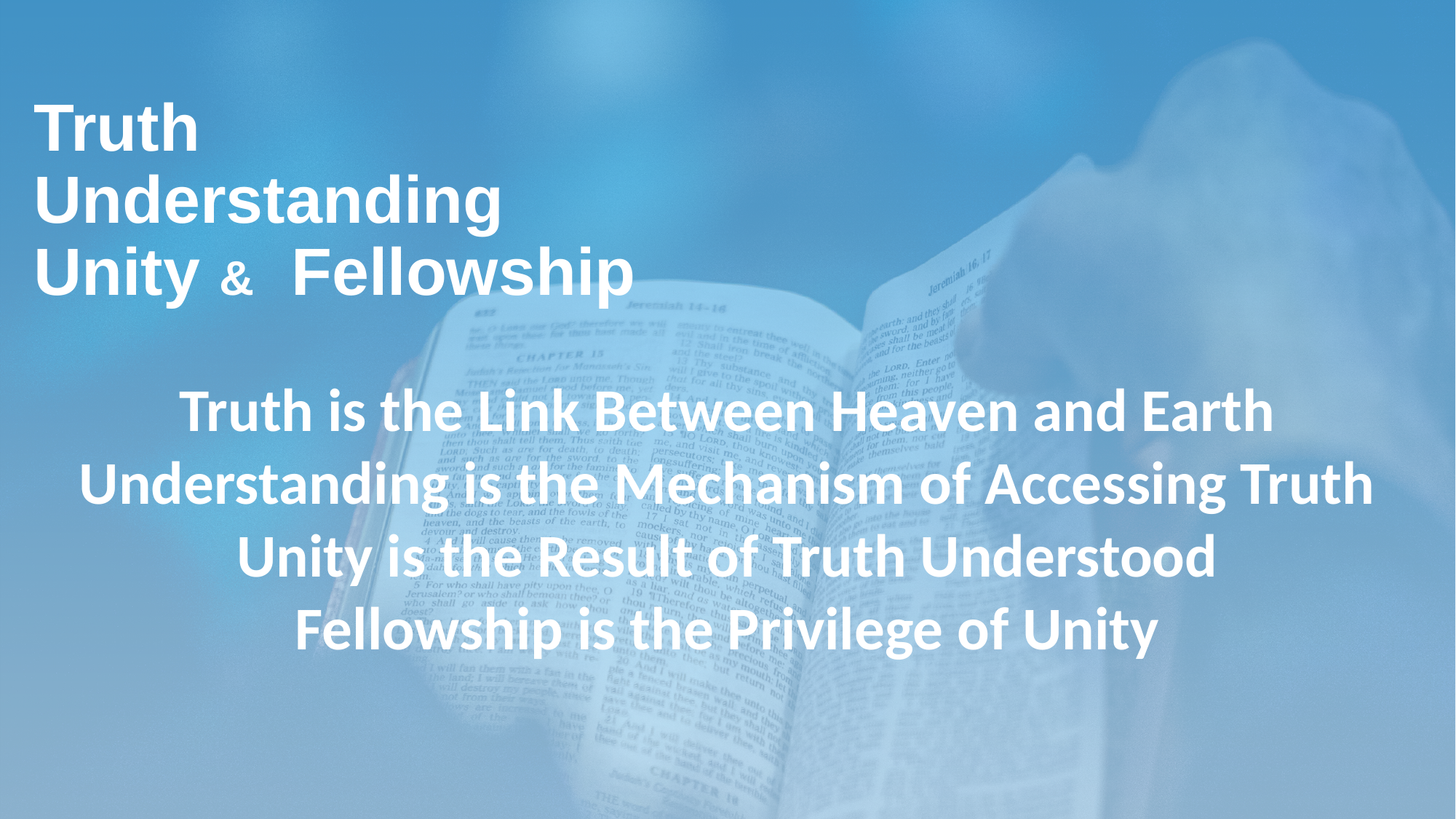

# Truth Understanding Unity &  Fellowship
Truth is the Link Between Heaven and Earth
Understanding is the Mechanism of Accessing Truth
Unity is the Result of Truth Understood
Fellowship is the Privilege of Unity